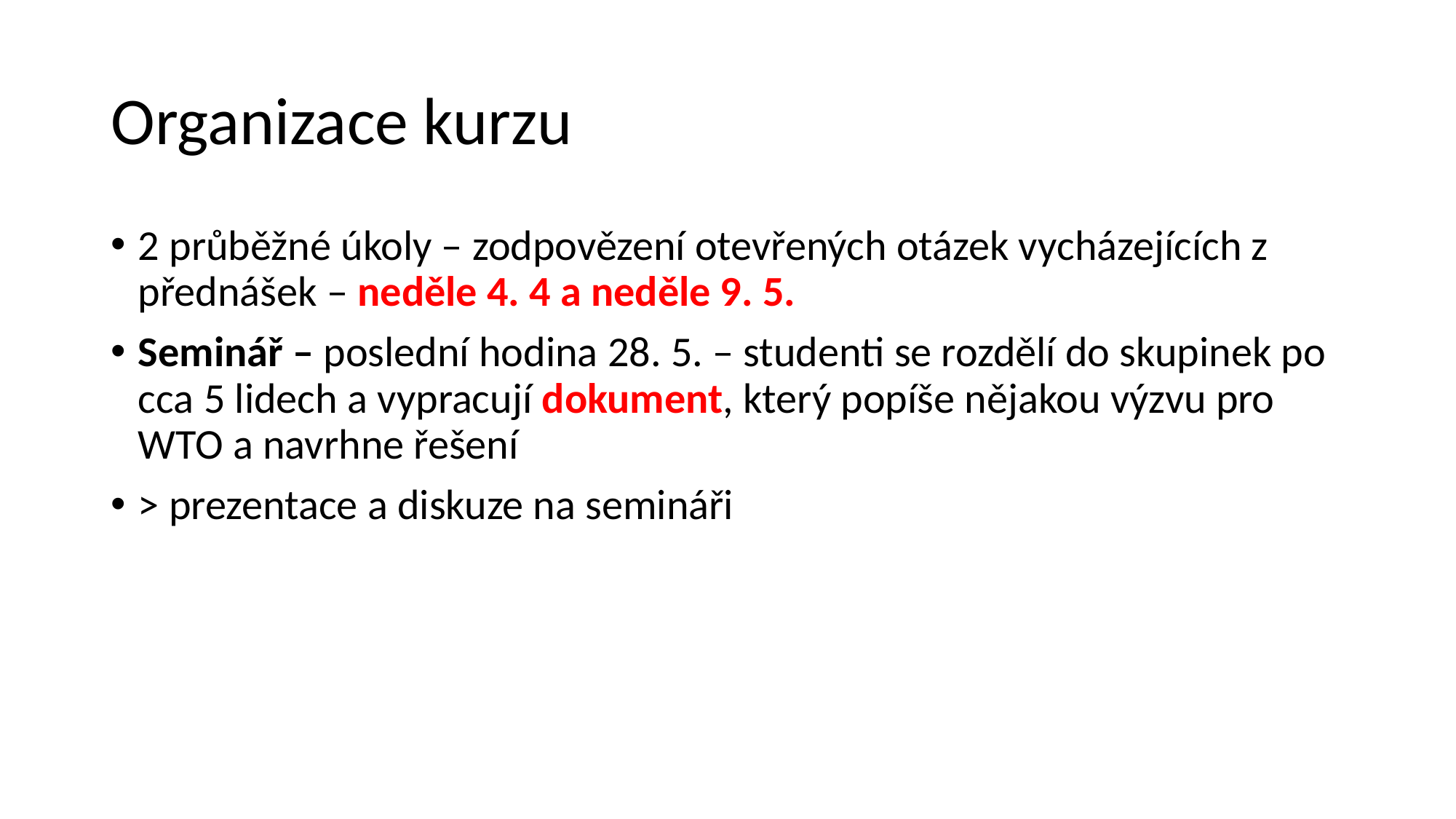

# Organizace kurzu
2 průběžné úkoly – zodpovězení otevřených otázek vycházejících z přednášek – neděle 4. 4 a neděle 9. 5.
Seminář – poslední hodina 28. 5. – studenti se rozdělí do skupinek po cca 5 lidech a vypracují dokument, který popíše nějakou výzvu pro WTO a navrhne řešení
> prezentace a diskuze na semináři